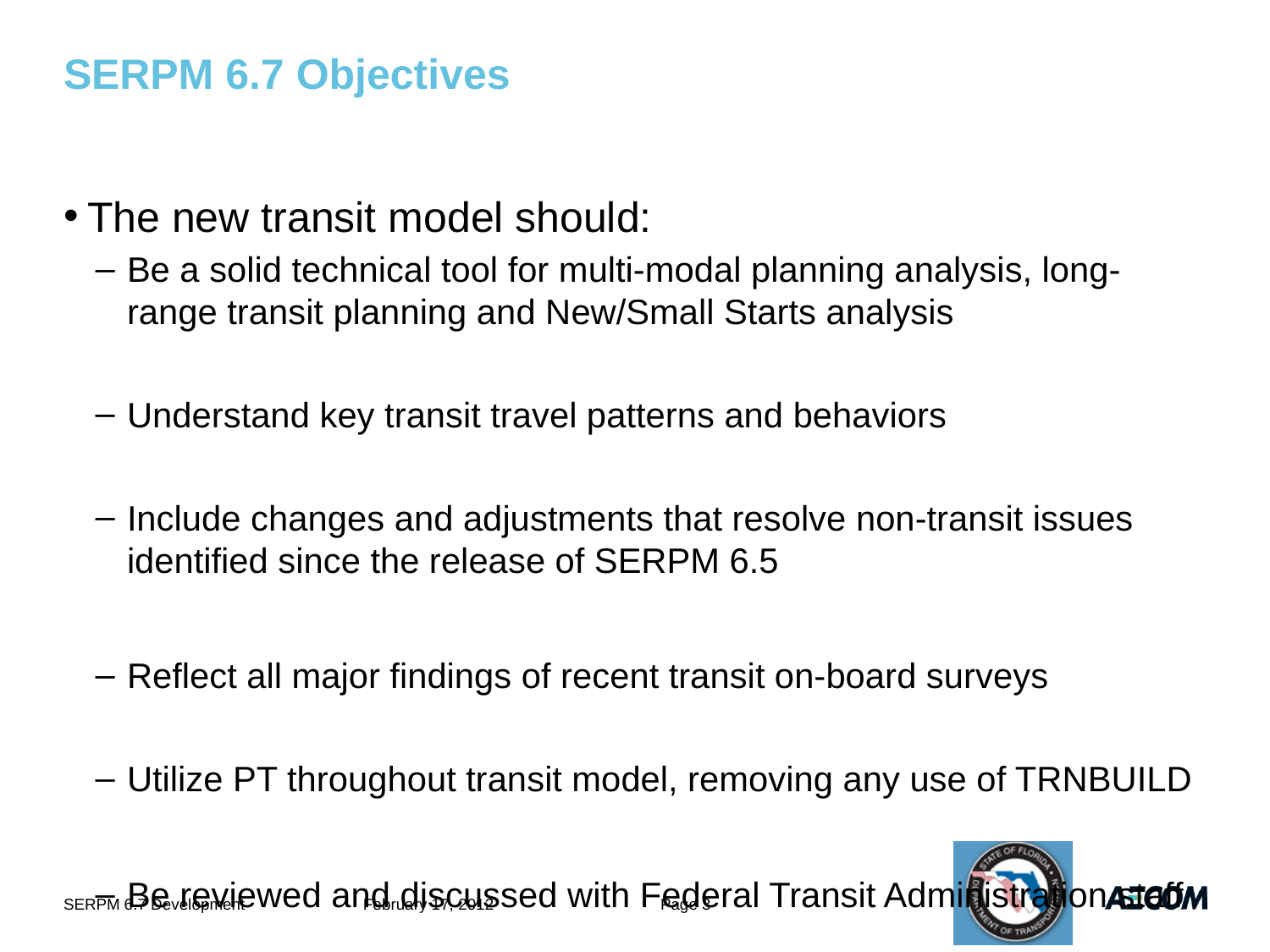

# SERPM 6.7 Objectives
The new transit model should:
Be a solid technical tool for multi-modal planning analysis, long-range transit planning and New/Small Starts analysis

Understand key transit travel patterns and behaviors

Include changes and adjustments that resolve non-transit issues identified since the release of SERPM 6.5

Reflect all major findings of recent transit on-board surveys

Utilize PT throughout transit model, removing any use of TRNBUILD

Be reviewed and discussed with Federal Transit Administration staff

SERPM 6.7 Development
February 17, 2012
Page 3